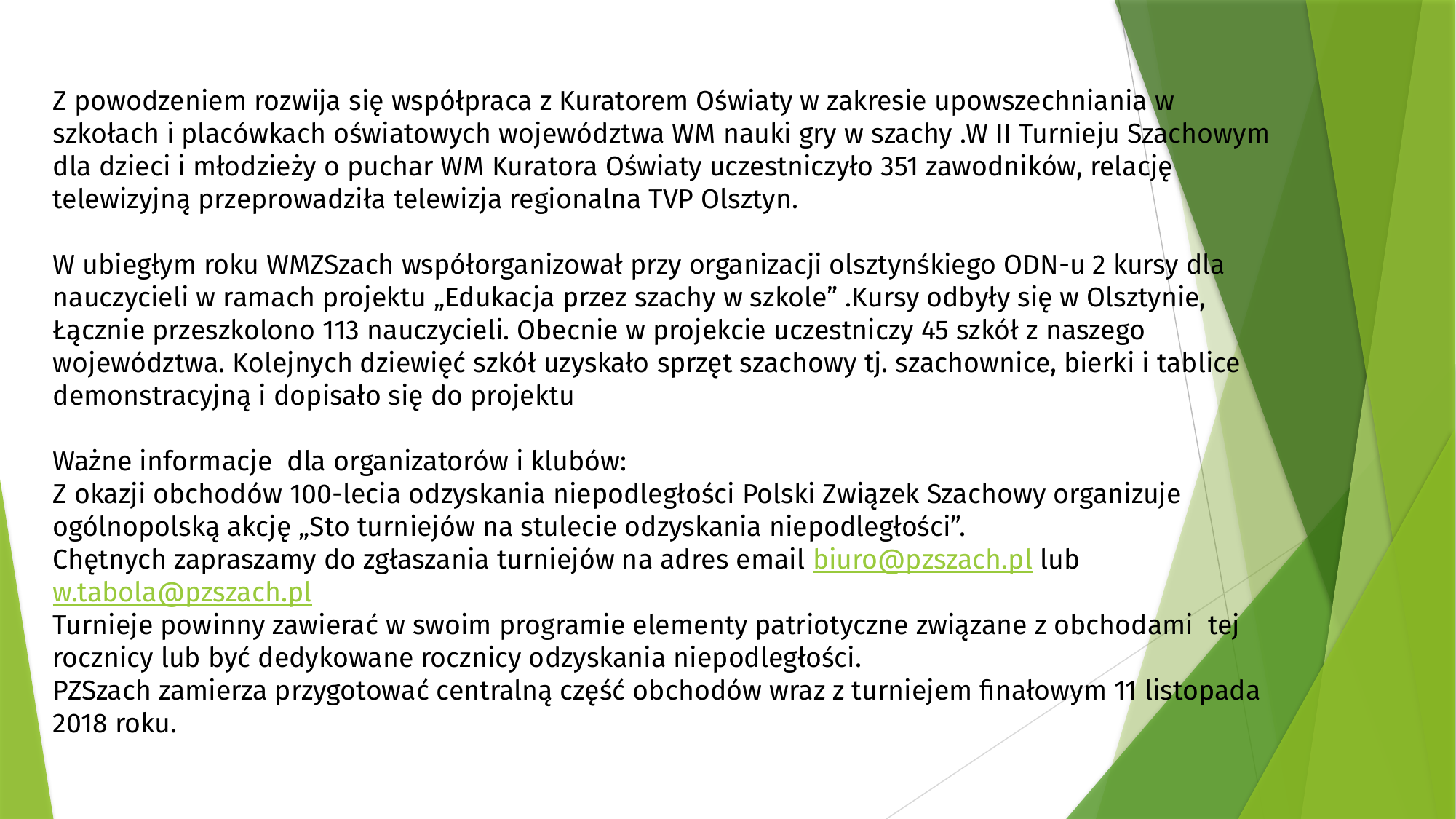

Z powodzeniem rozwija się współpraca z Kuratorem Oświaty w zakresie upowszechniania w szkołach i placówkach oświatowych województwa WM nauki gry w szachy .W II Turnieju Szachowym dla dzieci i młodzieży o puchar WM Kuratora Oświaty uczestniczyło 351 zawodników, relację telewizyjną przeprowadziła telewizja regionalna TVP Olsztyn.

W ubiegłym roku WMZSzach współorganizował przy organizacji olsztynśkiego ODN-u 2 kursy dla nauczycieli w ramach projektu „Edukacja przez szachy w szkole” .Kursy odbyły się w Olsztynie, Łącznie przeszkolono 113 nauczycieli. Obecnie w projekcie uczestniczy 45 szkół z naszego województwa. Kolejnych dziewięć szkół uzyskało sprzęt szachowy tj. szachownice, bierki i tablice demonstracyjną i dopisało się do projektu

Ważne informacje  dla organizatorów i klubów:
Z okazji obchodów 100-lecia odzyskania niepodległości Polski Związek Szachowy organizuje ogólnopolską akcję „Sto turniejów na stulecie odzyskania niepodległości”.
Chętnych zapraszamy do zgłaszania turniejów na adres email biuro@pzszach.pl lub w.tabola@pzszach.pl
Turnieje powinny zawierać w swoim programie elementy patriotyczne związane z obchodami  tej rocznicy lub być dedykowane rocznicy odzyskania niepodległości.
PZSzach zamierza przygotować centralną część obchodów wraz z turniejem finałowym 11 listopada 2018 roku.